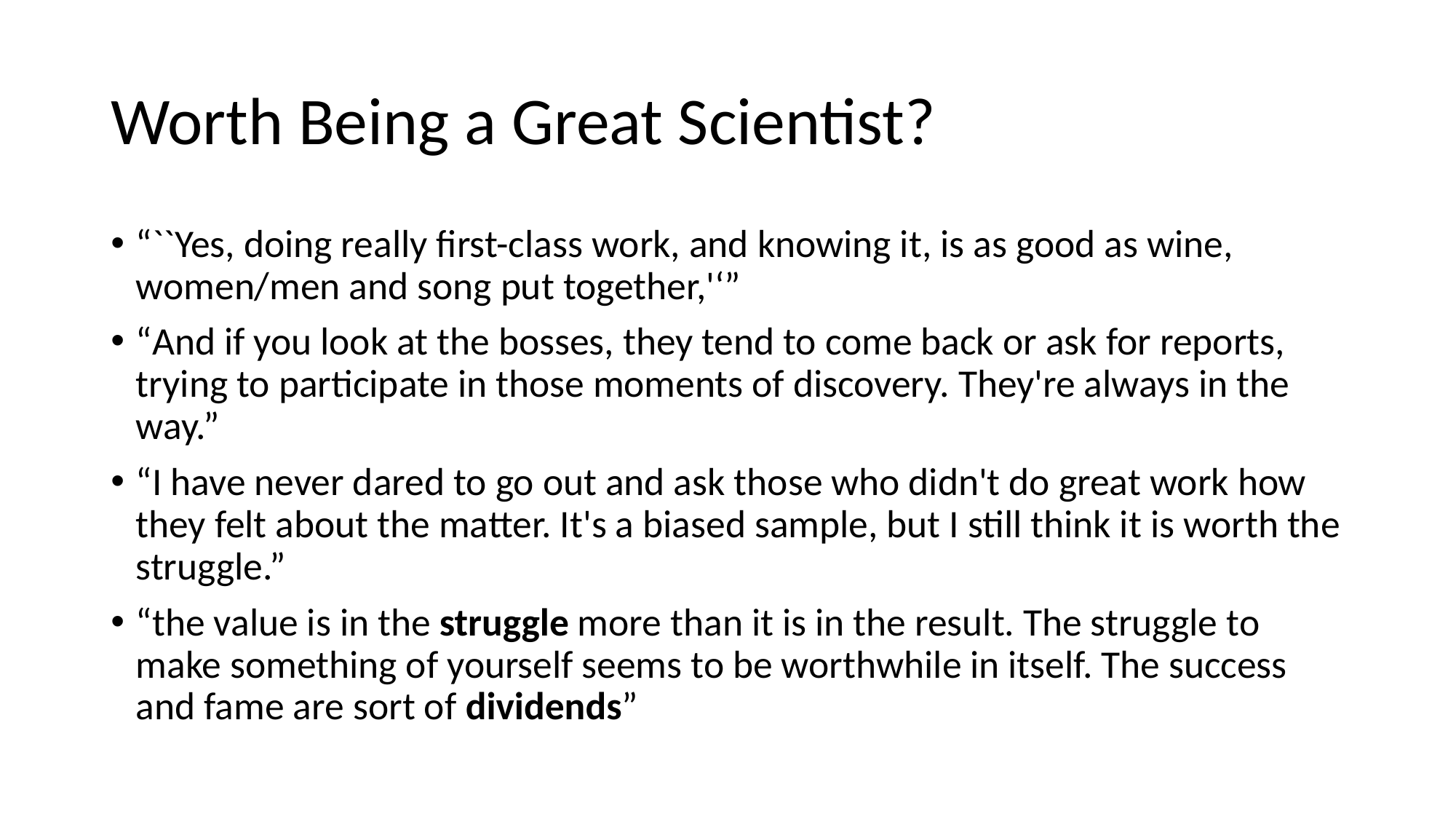

# Worth Being a Great Scientist?
“``Yes, doing really first-class work, and knowing it, is as good as wine, women/men and song put together,'‘”
“And if you look at the bosses, they tend to come back or ask for reports, trying to participate in those moments of discovery. They're always in the way.”
“I have never dared to go out and ask those who didn't do great work how they felt about the matter. It's a biased sample, but I still think it is worth the struggle.”
“the value is in the struggle more than it is in the result. The struggle to make something of yourself seems to be worthwhile in itself. The success and fame are sort of dividends”